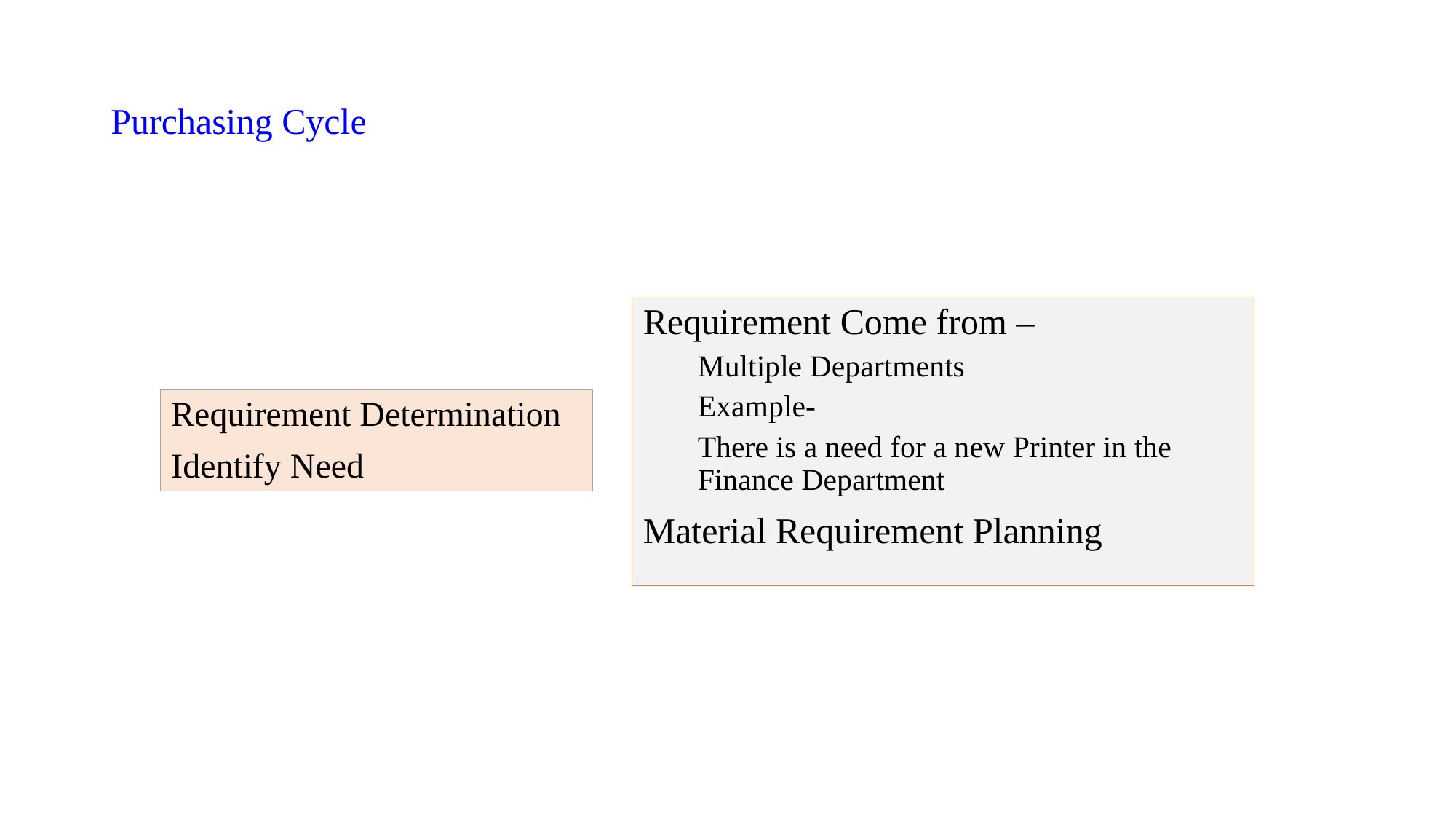

# Purchasing Cycle
Requirement Come from –
Multiple Departments
Example-
There is a need for a new Printer in the Finance Department
Material Requirement Planning
Requirement Determination
Identify Need